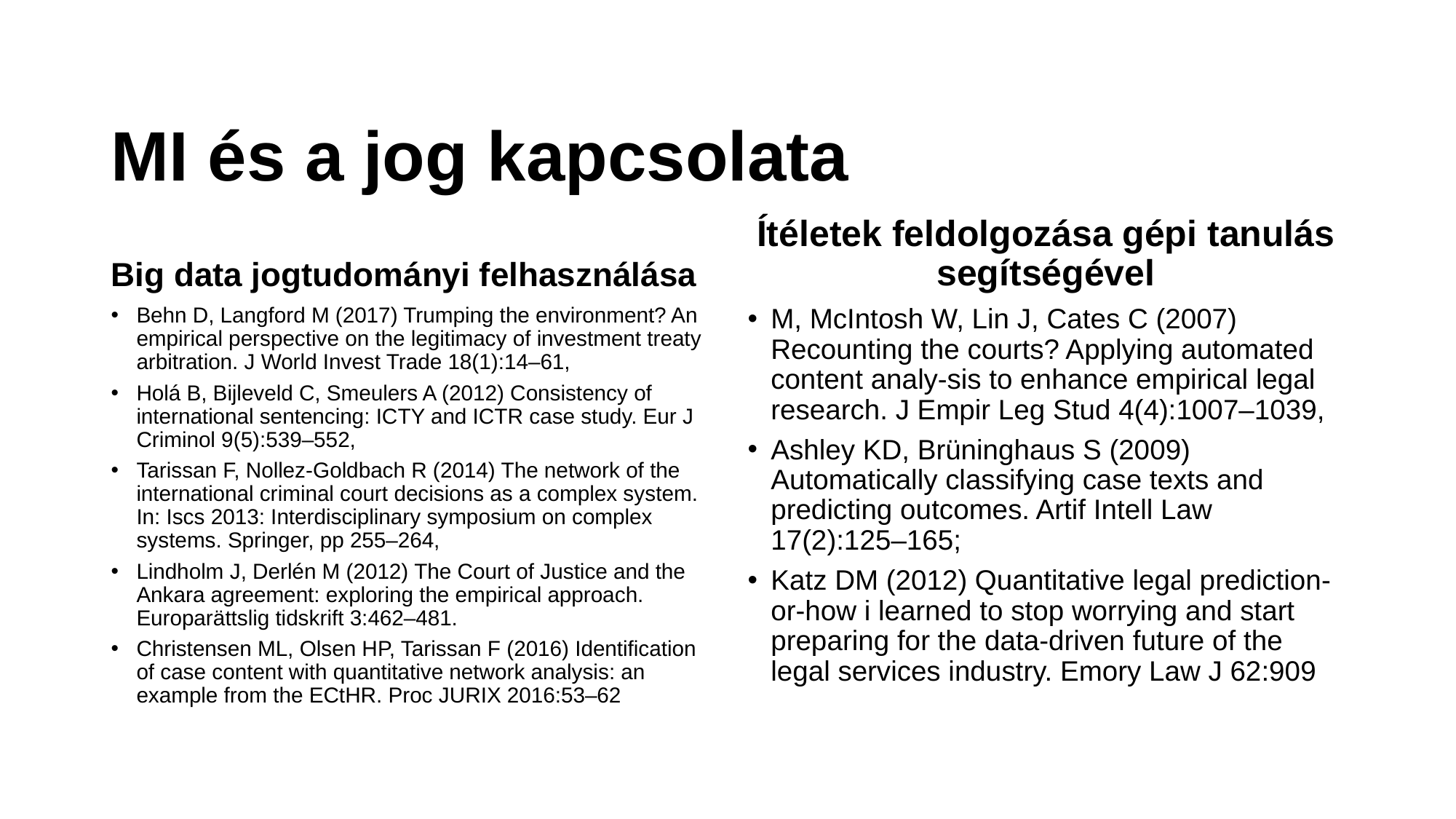

# MI és a jog kapcsolata
Big data jogtudományi felhasználása
Ítéletek feldolgozása gépi tanulás segítségével
Behn D, Langford M (2017) Trumping the environment? An empirical perspective on the legitimacy of investment treaty arbitration. J World Invest Trade 18(1):14–61,
Holá B, Bijleveld C, Smeulers A (2012) Consistency of international sentencing: ICTY and ICTR case study. Eur J Criminol 9(5):539–552,
Tarissan F, Nollez-Goldbach R (2014) The network of the international criminal court decisions as a complex system. In: Iscs 2013: Interdisciplinary symposium on complex systems. Springer, pp 255–264,
Lindholm J, Derlén M (2012) The Court of Justice and the Ankara agreement: exploring the empirical approach. Europarättslig tidskrift 3:462–481.
Christensen ML, Olsen HP, Tarissan F (2016) Identification of case content with quantitative network analysis: an example from the ECtHR. Proc JURIX 2016:53–62
M, McIntosh W, Lin J, Cates C (2007) Recounting the courts? Applying automated content analy-sis to enhance empirical legal research. J Empir Leg Stud 4(4):1007–1039,
Ashley KD, Brüninghaus S (2009) Automatically classifying case texts and predicting outcomes. Artif Intell Law 17(2):125–165;
Katz DM (2012) Quantitative legal prediction-or-how i learned to stop worrying and start preparing for the data-driven future of the legal services industry. Emory Law J 62:909